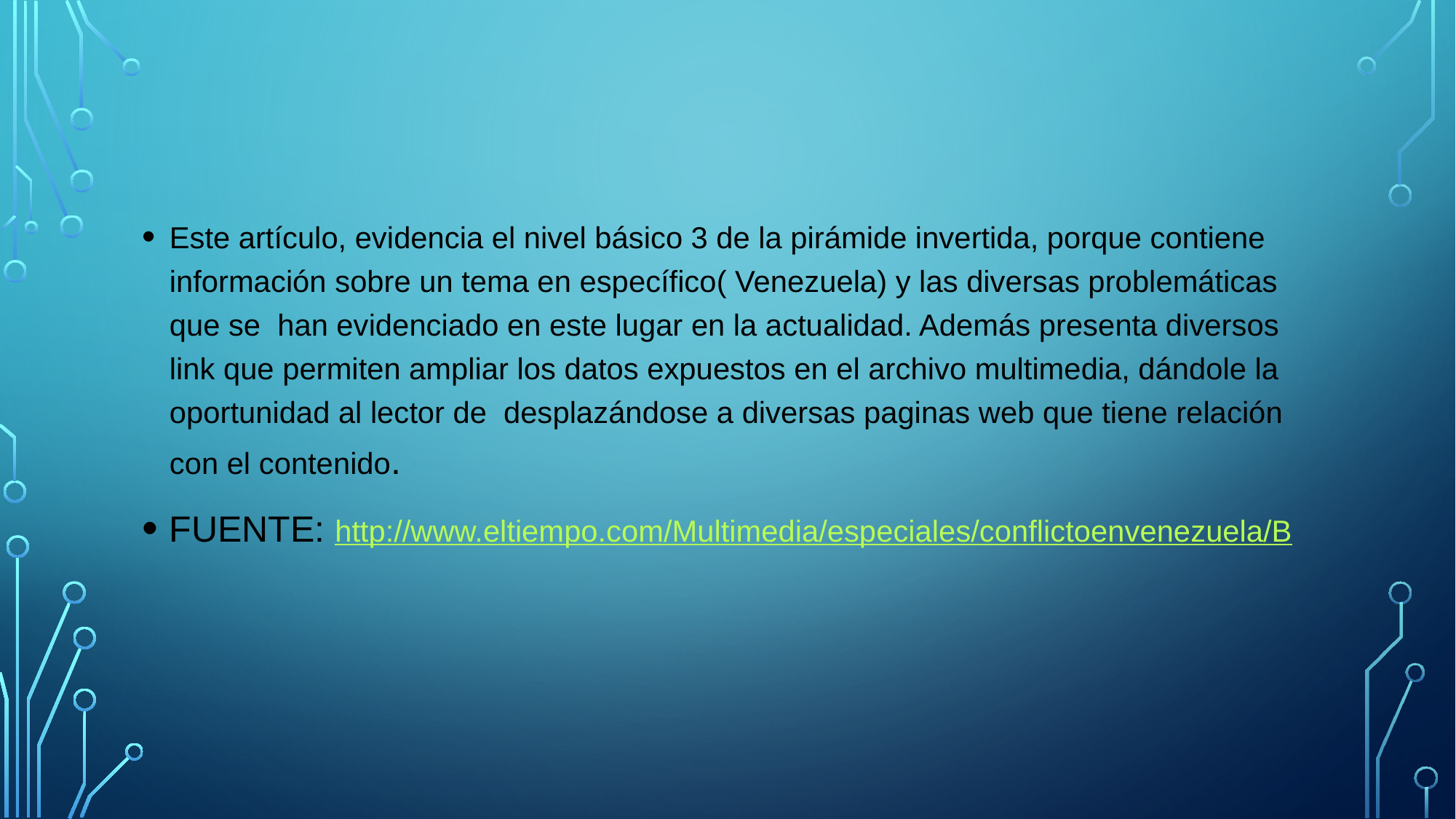

Este artículo, evidencia el nivel básico 3 de la pirámide invertida, porque contiene información sobre un tema en específico( Venezuela) y las diversas problemáticas que se  han evidenciado en este lugar en la actualidad. Además presenta diversos link que permiten ampliar los datos expuestos en el archivo multimedia, dándole la oportunidad al lector de  desplazándose a diversas paginas web que tiene relación con el contenido.
FUENTE: http://www.eltiempo.com/Multimedia/especiales/conflictoenvenezuela/B